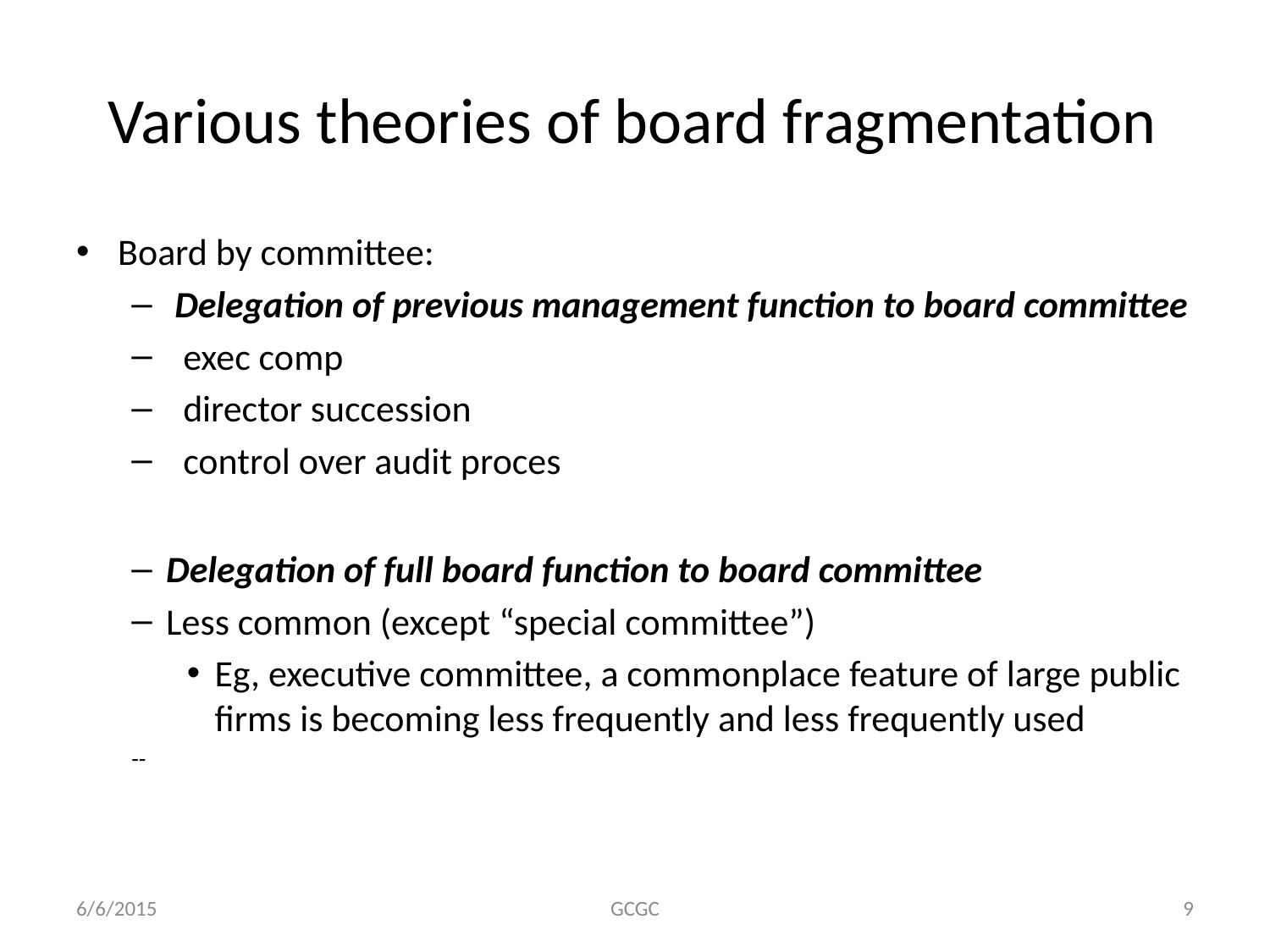

# Various theories of board fragmentation
Board by committee:
 Delegation of previous management function to board committee
  exec comp
  director succession
  control over audit proces

Delegation of full board function to board committee
Less common (except “special committee”)
Eg, executive committee, a commonplace feature of large public firms is becoming less frequently and less frequently used
--
6/6/2015
GCGC
9